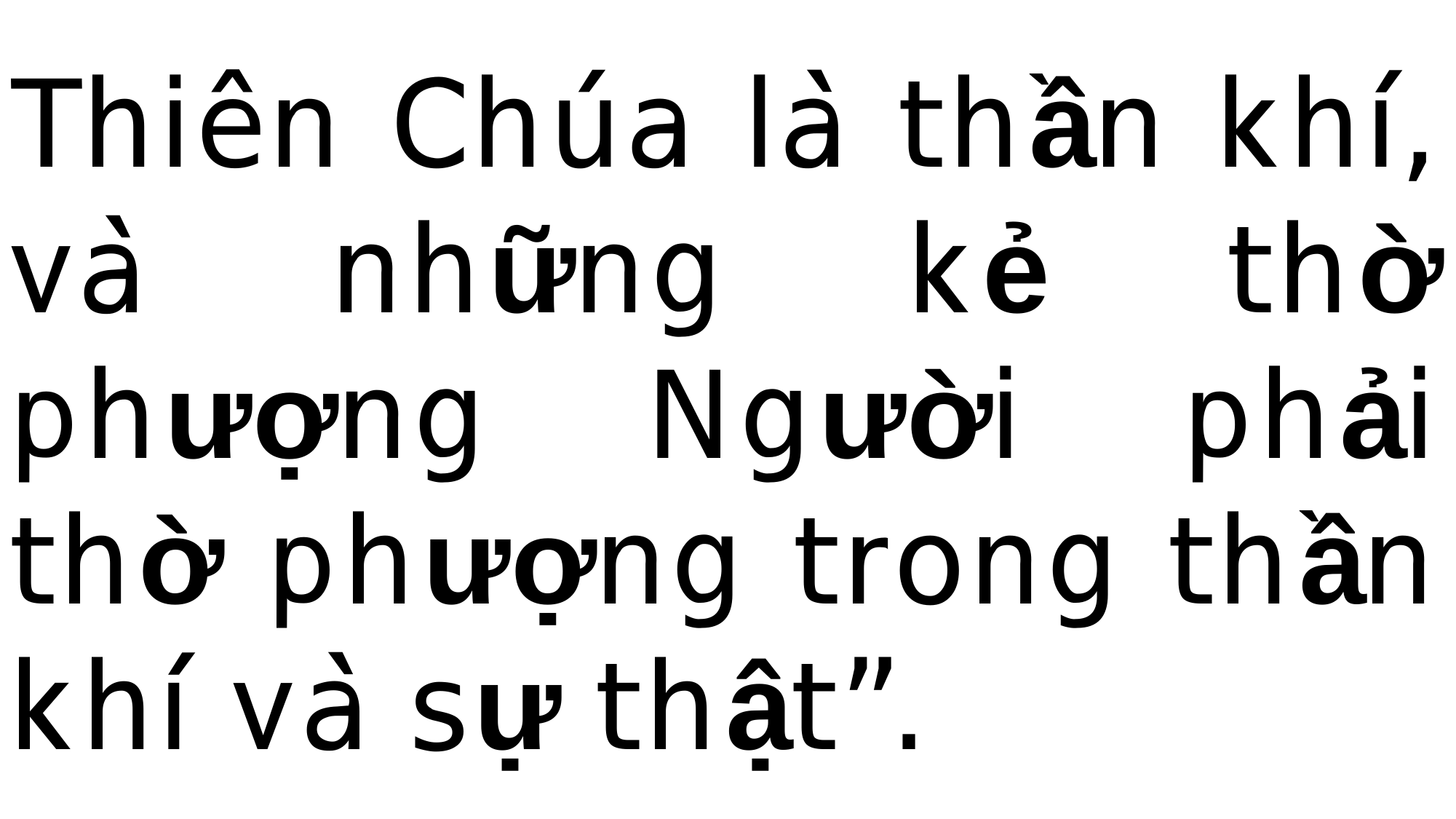

# Thiên Chúa là thần khí, và những kẻ thờ phượng Người phải thờ phượng trong thần khí và sự thật”.